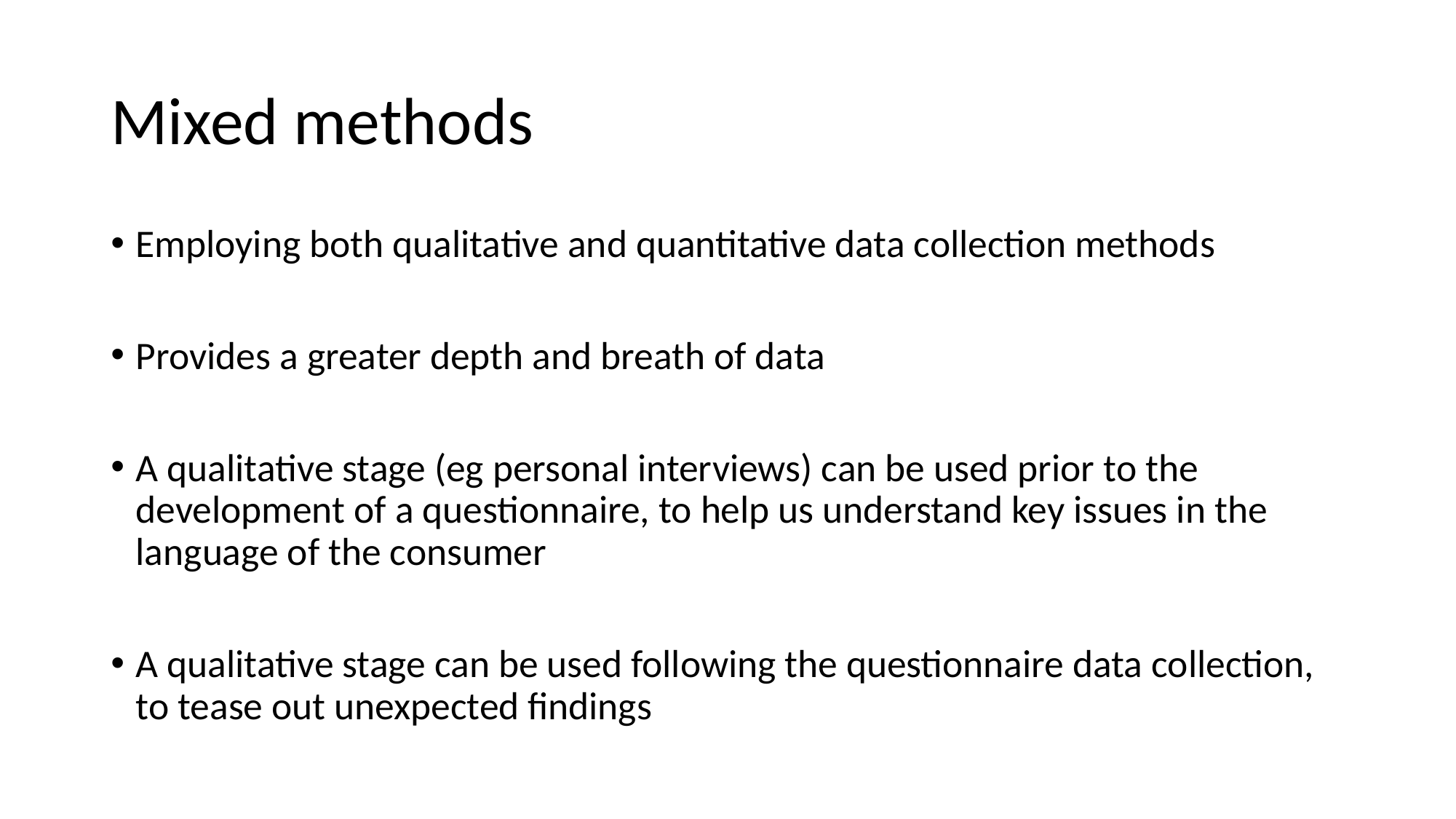

# Mixed methods
Employing both qualitative and quantitative data collection methods

Provides a greater depth and breath of data

A qualitative stage (eg personal interviews) can be used prior to the development of a questionnaire, to help us understand key issues in the language of the consumer

A qualitative stage can be used following the questionnaire data collection, to tease out unexpected findings